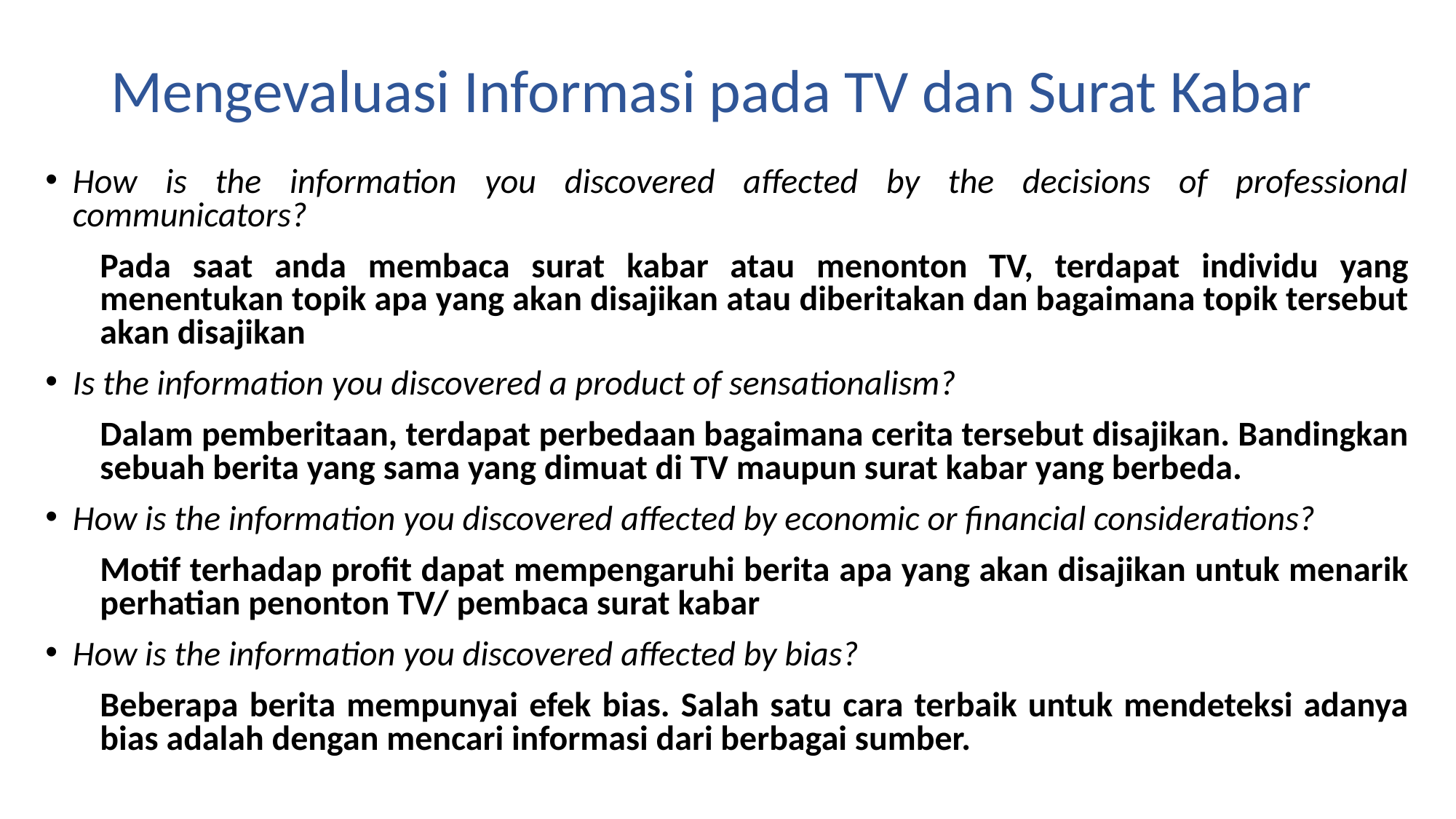

# Mengevaluasi Informasi pada TV dan Surat Kabar
How is the information you discovered affected by the decisions of professional communicators?
Pada saat anda membaca surat kabar atau menonton TV, terdapat individu yang menentukan topik apa yang akan disajikan atau diberitakan dan bagaimana topik tersebut akan disajikan
Is the information you discovered a product of sensationalism?
Dalam pemberitaan, terdapat perbedaan bagaimana cerita tersebut disajikan. Bandingkan sebuah berita yang sama yang dimuat di TV maupun surat kabar yang berbeda.
How is the information you discovered affected by economic or financial considerations?
Motif terhadap profit dapat mempengaruhi berita apa yang akan disajikan untuk menarik perhatian penonton TV/ pembaca surat kabar
How is the information you discovered affected by bias?
Beberapa berita mempunyai efek bias. Salah satu cara terbaik untuk mendeteksi adanya bias adalah dengan mencari informasi dari berbagai sumber.